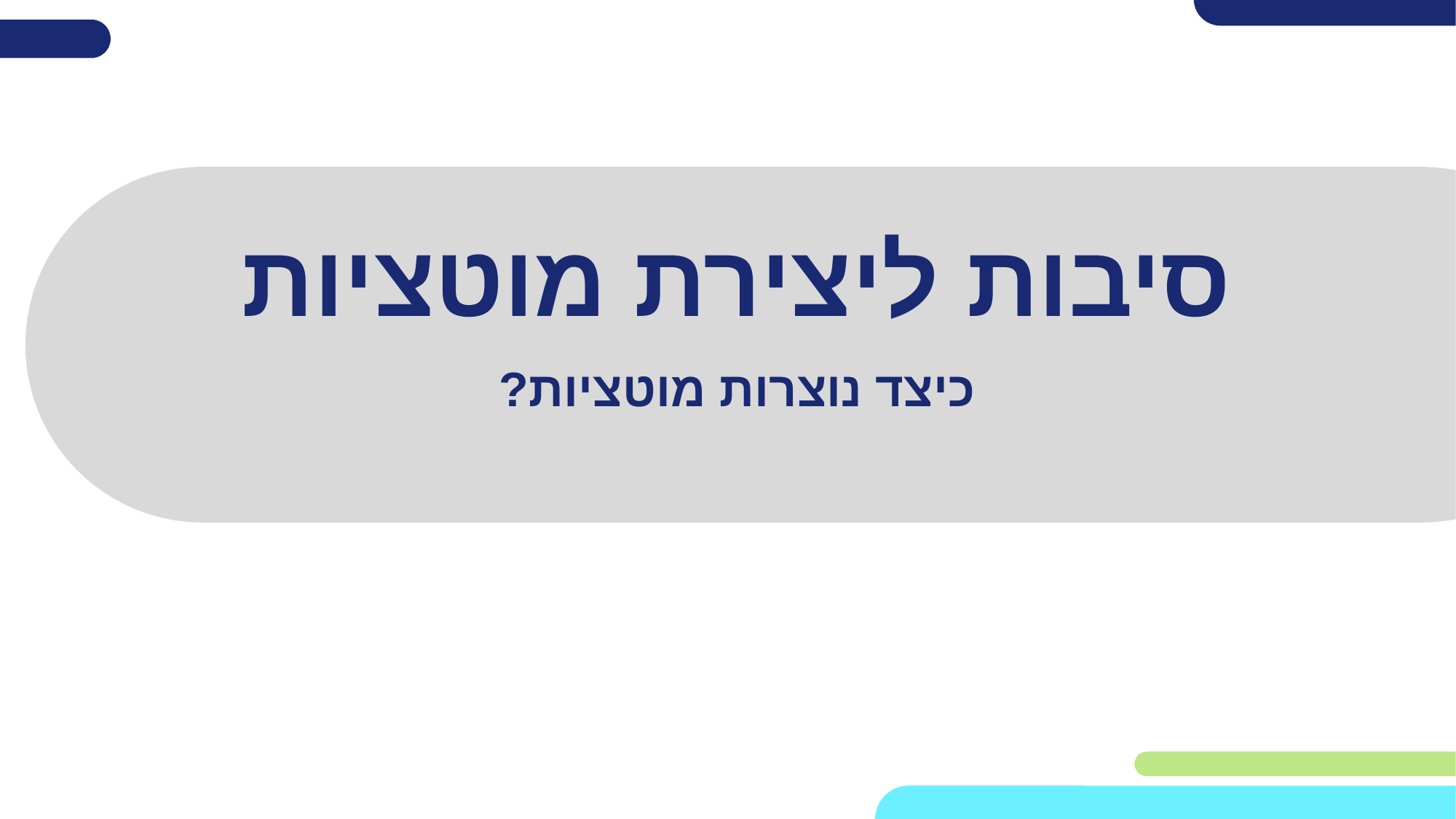

# סיבות ליצירת מוטציות
כיצד נוצרות מוטציות?